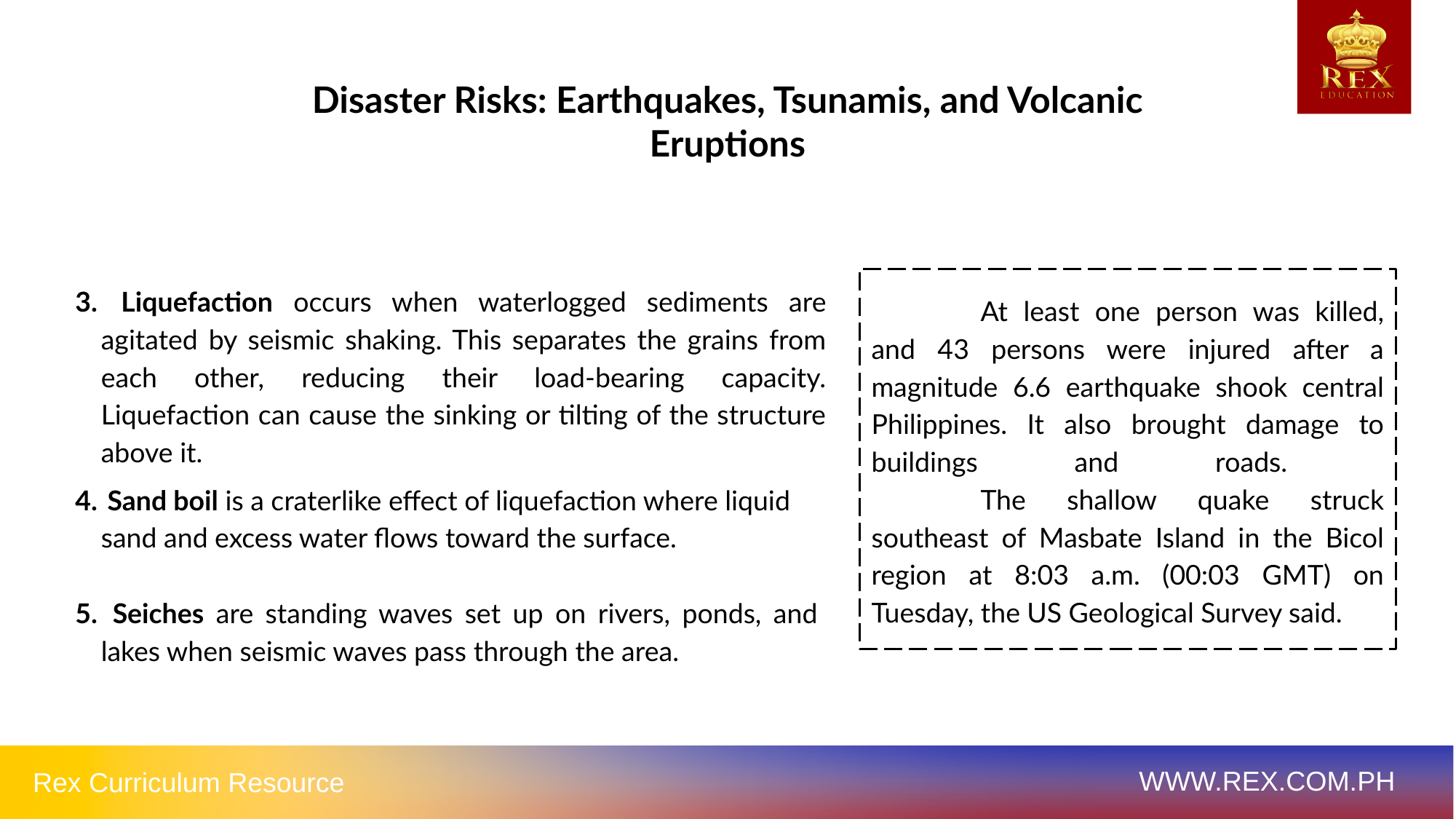

Disaster Risks: Earthquakes, Tsunamis, and Volcanic Eruptions
	At least one person was killed, and 43 persons were injured after a magnitude 6.6 earthquake shook central Philippines. It also brought damage to buildings and roads.
	The shallow quake struck southeast of Masbate Island in the Bicol region at 8:03 a.m. (00:03 GMT) on Tuesday, the US Geological Survey said.
 Liquefaction occurs when waterlogged sediments are agitated by seismic shaking. This separates the grains from each other, reducing their load-bearing capacity. Liquefaction can cause the sinking or tilting of the structure above it.
 Sand boil is a craterlike effect of liquefaction where liquid sand and excess water flows toward the surface.
 Seiches are standing waves set up on rivers, ponds, and lakes when seismic waves pass through the area.